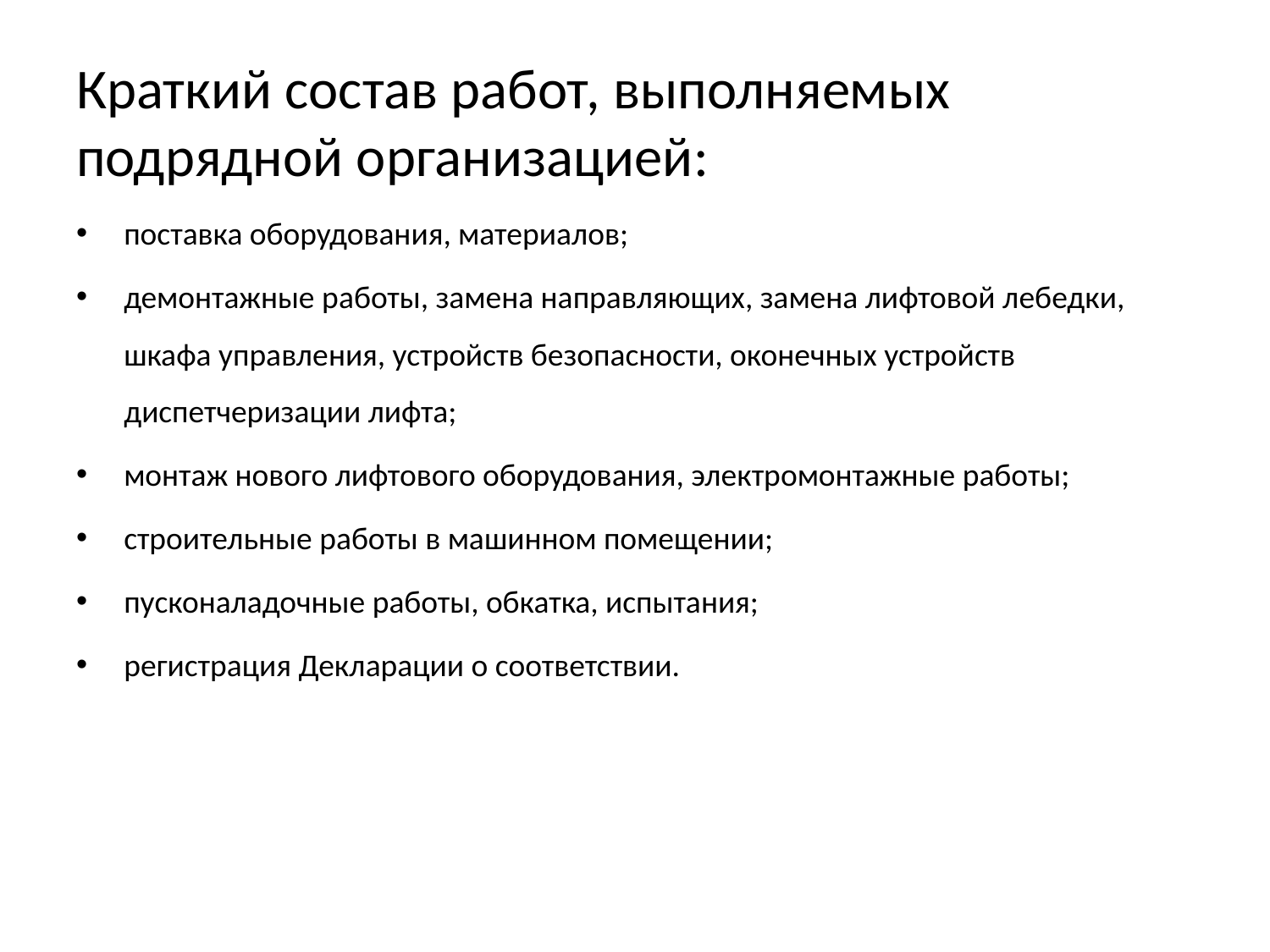

Краткий состав работ, выполняемых подрядной организацией:
поставка оборудования, материалов;
демонтажные работы, замена направляющих, замена лифтовой лебедки, шкафа управления, устройств безопасности, оконечных устройств диспетчеризации лифта;
монтаж нового лифтового оборудования, электромонтажные работы;
строительные работы в машинном помещении;
пусконаладочные работы, обкатка, испытания;
регистрация Декларации о соответствии.